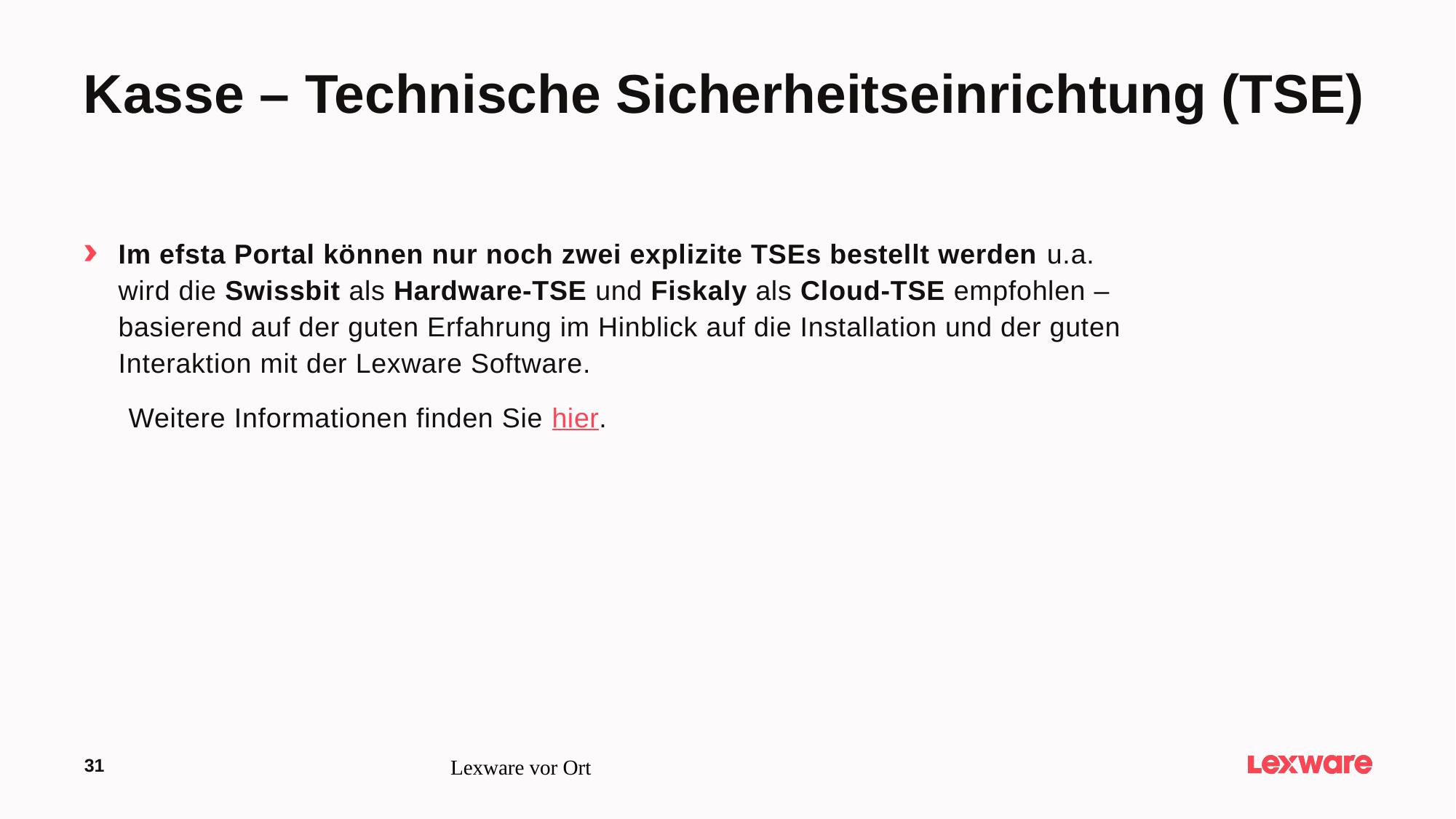

Kasse – Technische Sicherheitseinrichtung (TSE)
Im efsta Portal können nur noch zwei explizite TSEs bestellt werden u.a. wird die Swissbit als Hardware-TSE und Fiskaly als Cloud-TSE empfohlen – basierend auf der guten Erfahrung im Hinblick auf die Installation und der guten Interaktion mit der Lexware Software.
   Weitere Informationen finden Sie hier.

31
Lexware vor Ort